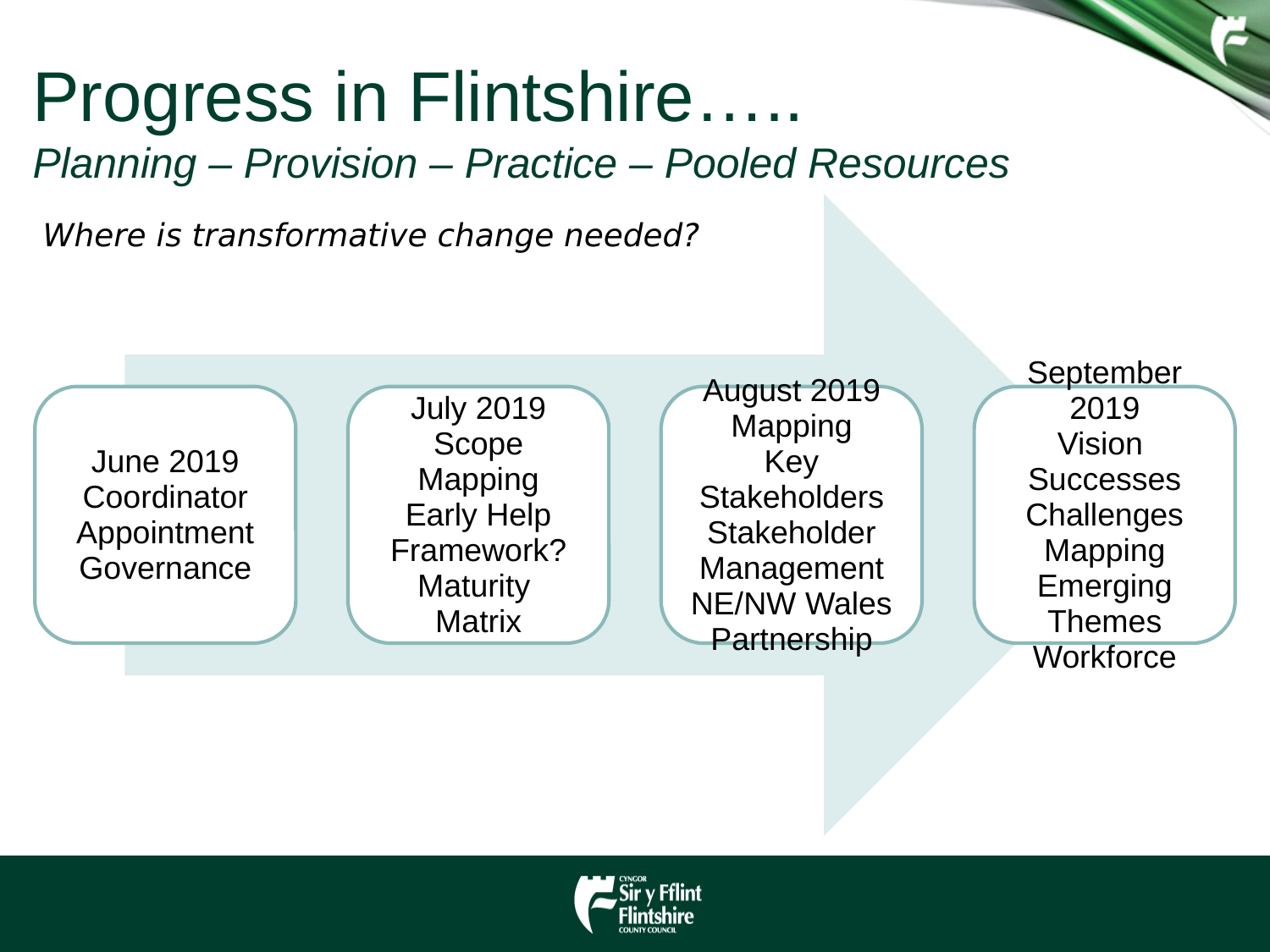

# Progress in Flintshire….. Planning – Provision – Practice – Pooled Resources

June 2019
Coordinator Appointment
Governance
July 2019
Scope
Mapping
Early Help
Framework?
Maturity
Matrix
August 2019
Mapping
Key Stakeholders Stakeholder Management
NE/NW Wales Partnership
September 2019
Vision
Successes
Challenges
Mapping
Emerging Themes
Workforce
Where is transformative change needed?